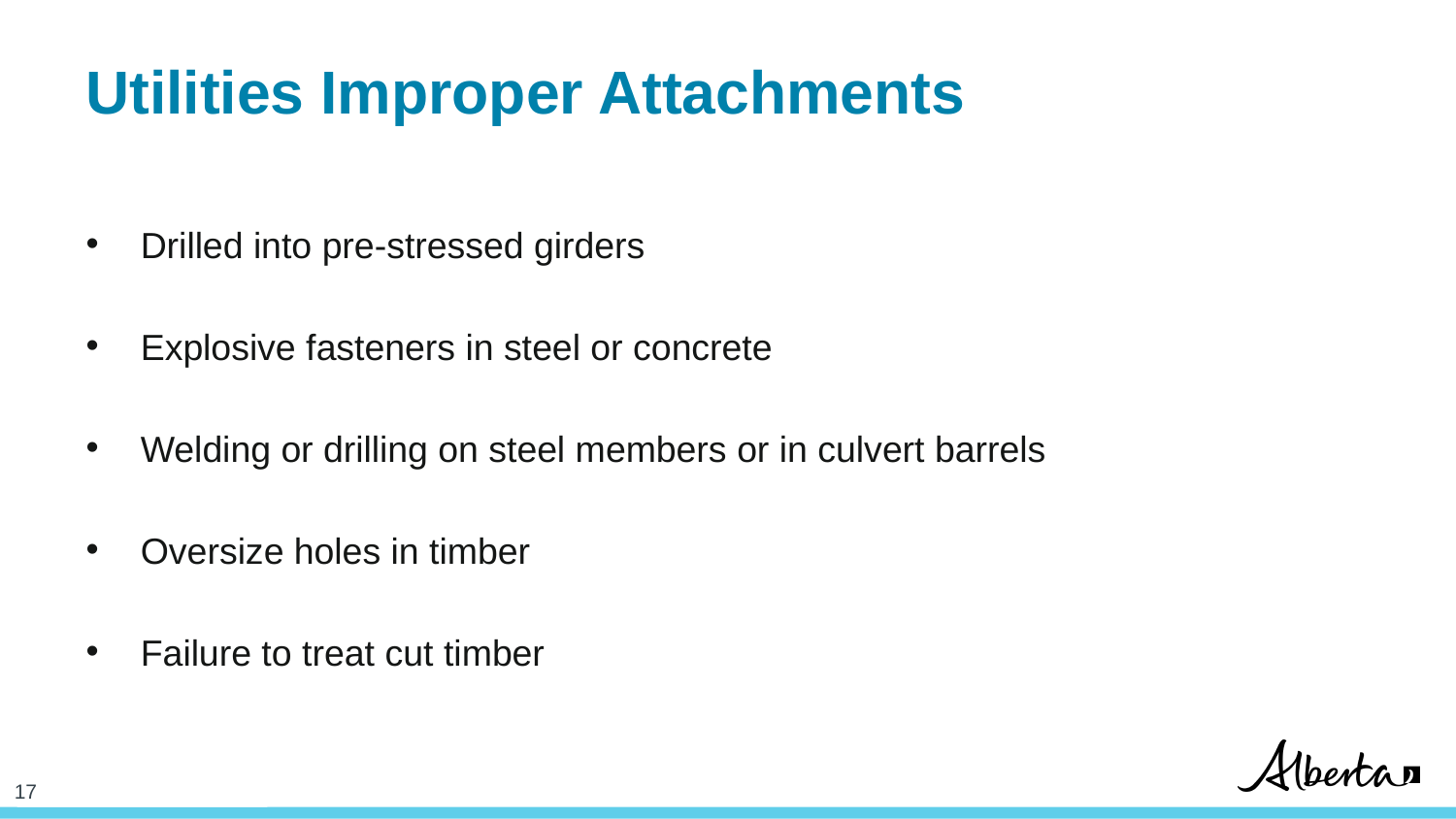

# Utilities Improper Attachments
Drilled into pre-stressed girders

Explosive fasteners in steel or concrete

Welding or drilling on steel members or in culvert barrels

Oversize holes in timber

Failure to treat cut timber

17